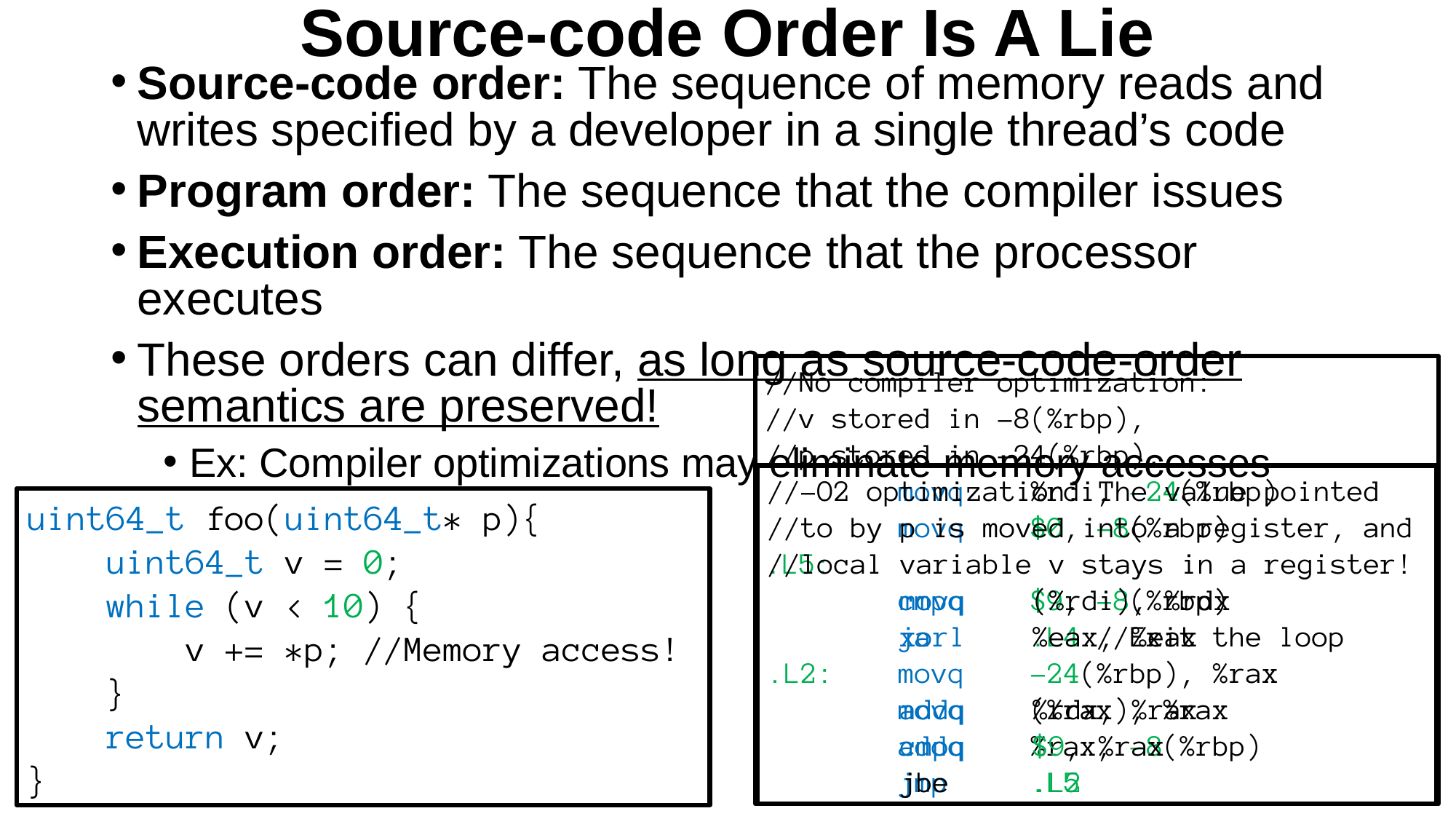

# Source-code Order Is A Lie
Source-code order: The sequence of memory reads and writes specified by a developer in a single thread’s code
Program order: The sequence that the compiler issues
Execution order: The sequence that the processor executes
These orders can differ, as long as source-code-order semantics are preserved!
Ex: Compiler optimizations may eliminate memory accesses
//No compiler optimization:
//v stored in -8(%rbp),
//p stored in -24(%rbp).
        movq    %rdi, -24(%rbp)
        movq    $0, -8(%rbp)
.L5:
        cmpq    $9, -8(%rbp)
        ja      .L4 //Exit the loop
        movq    -24(%rbp), %rax
        movq    (%rax), %rax
        addq    %rax, -8(%rbp)
        jmp     .L5
//-O2 optimization: The value pointed
//to by p is moved into a register, and
//local variable v stays in a register!
        movq    (%rdi), %rdx
        xorl    %eax, %eax
.L2:
        addq    %rdx, %rax
        cmpq    $9, %rax
        jbe     .L2
uint64_t foo(uint64_t* p){
    uint64_t v = 0;
    while (v < 10) {
        v += *p; //Memory access!
    }
    return v;
}